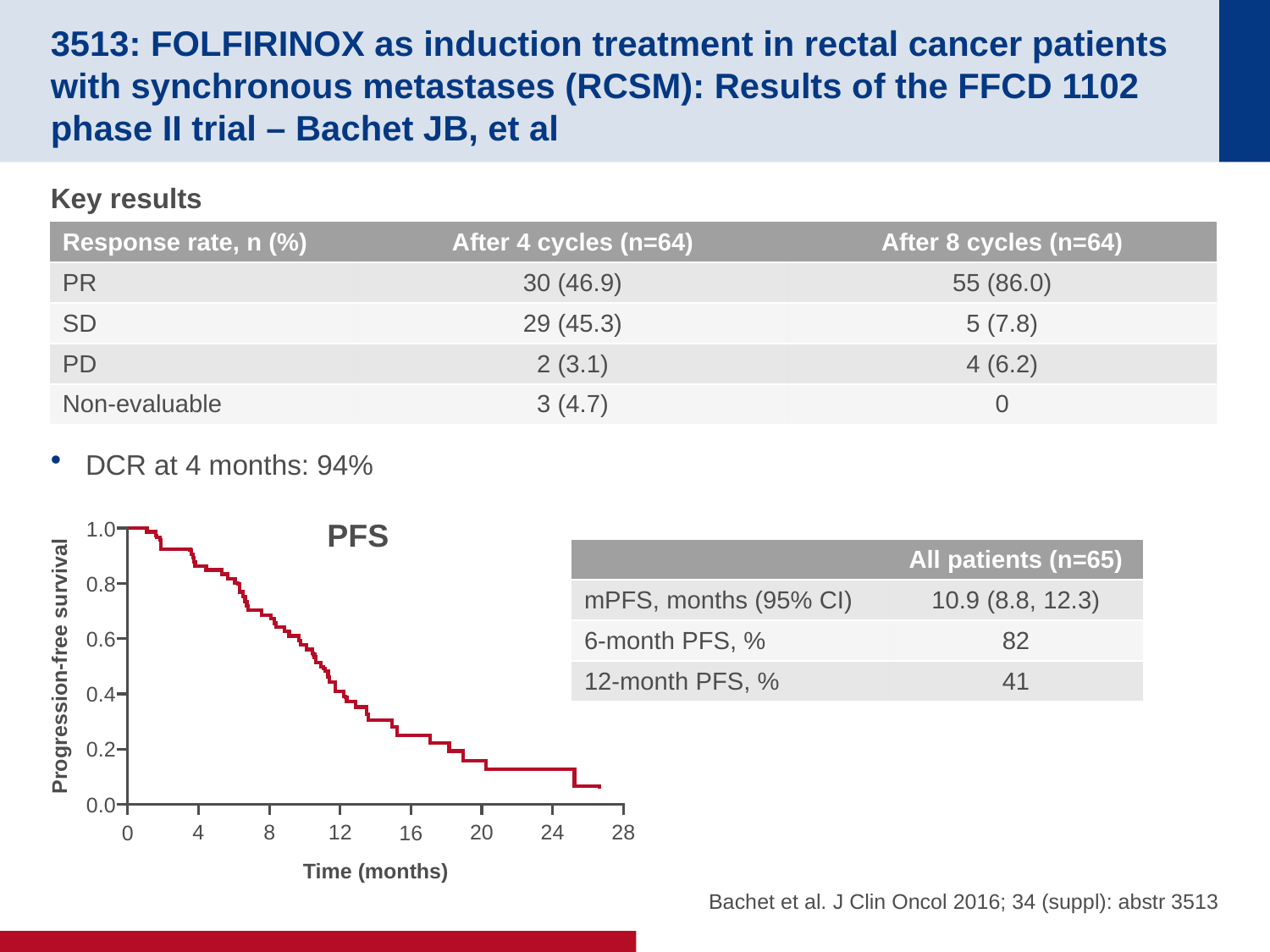

# 3513: FOLFIRINOX as induction treatment in rectal cancer patients with synchronous metastases (RCSM): Results of the FFCD 1102 phase II trial – Bachet JB, et al
Key results

DCR at 4 months: 94%
| Response rate, n (%) | After 4 cycles (n=64) | After 8 cycles (n=64) |
| --- | --- | --- |
| PR | 30 (46.9) | 55 (86.0) |
| SD | 29 (45.3) | 5 (7.8) |
| PD | 2 (3.1) | 4 (6.2) |
| Non-evaluable | 3 (4.7) | 0 |
PFS
1.0

|  | All patients (n=65) |
| --- | --- |
| mPFS, months (95% CI) | 10.9 (8.8, 12.3) |
| 6-month PFS, % | 82 |
| 12-month PFS, % | 41 |
0.8
0.6
Progression-free survival
0.4
0.2
0.0
4
8
12
20
24
28
16
0
Bachet et al. J Clin Oncol 2016; 34 (suppl): abstr 3513
Time (months)